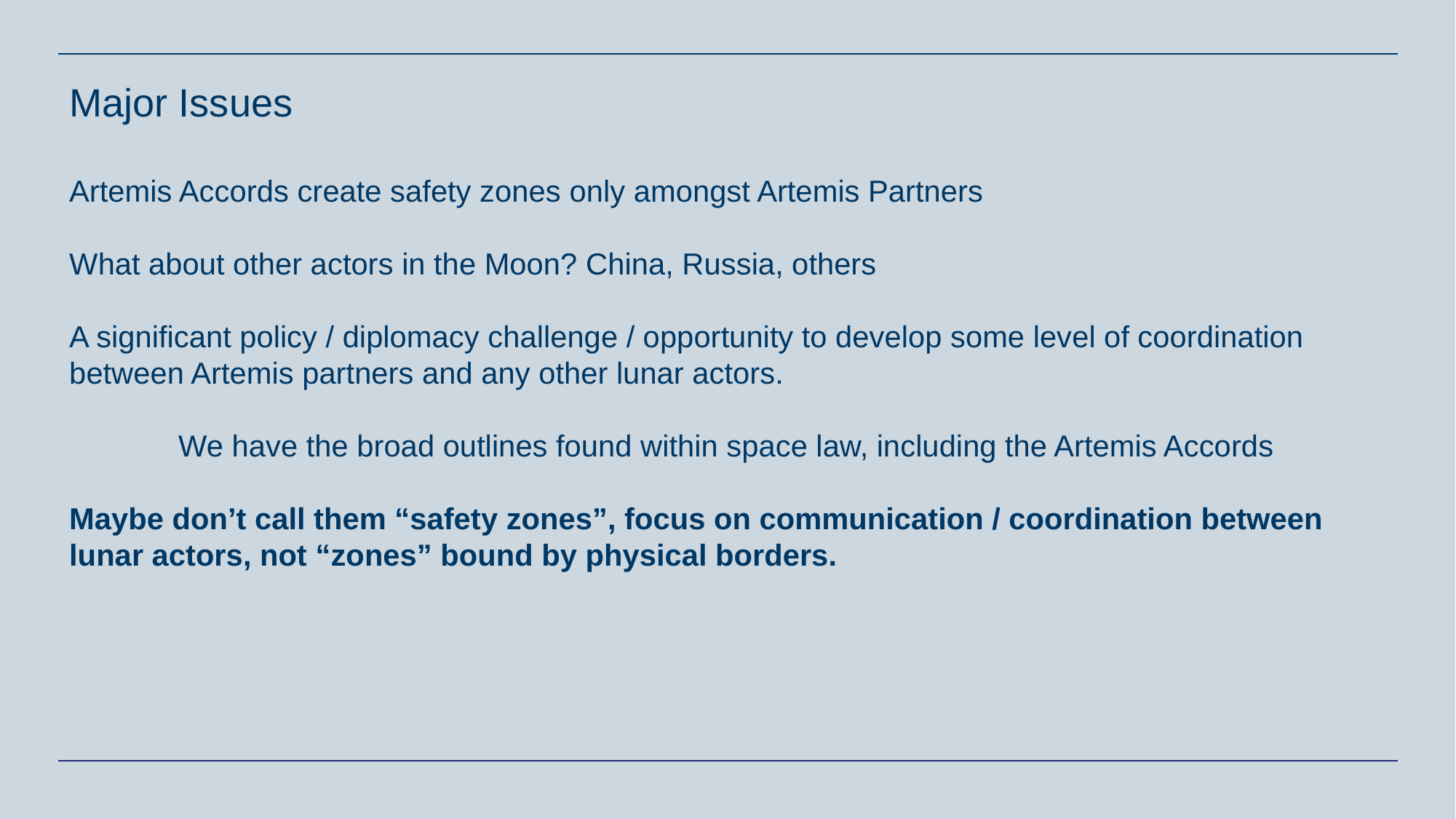

Major Issues

Artemis Accords create safety zones only amongst Artemis Partners

What about other actors in the Moon? China, Russia, others

A significant policy / diplomacy challenge / opportunity to develop some level of coordination between Artemis partners and any other lunar actors.

	We have the broad outlines found within space law, including the Artemis Accords

Maybe don’t call them “safety zones”, focus on communication / coordination between lunar actors, not “zones” bound by physical borders.